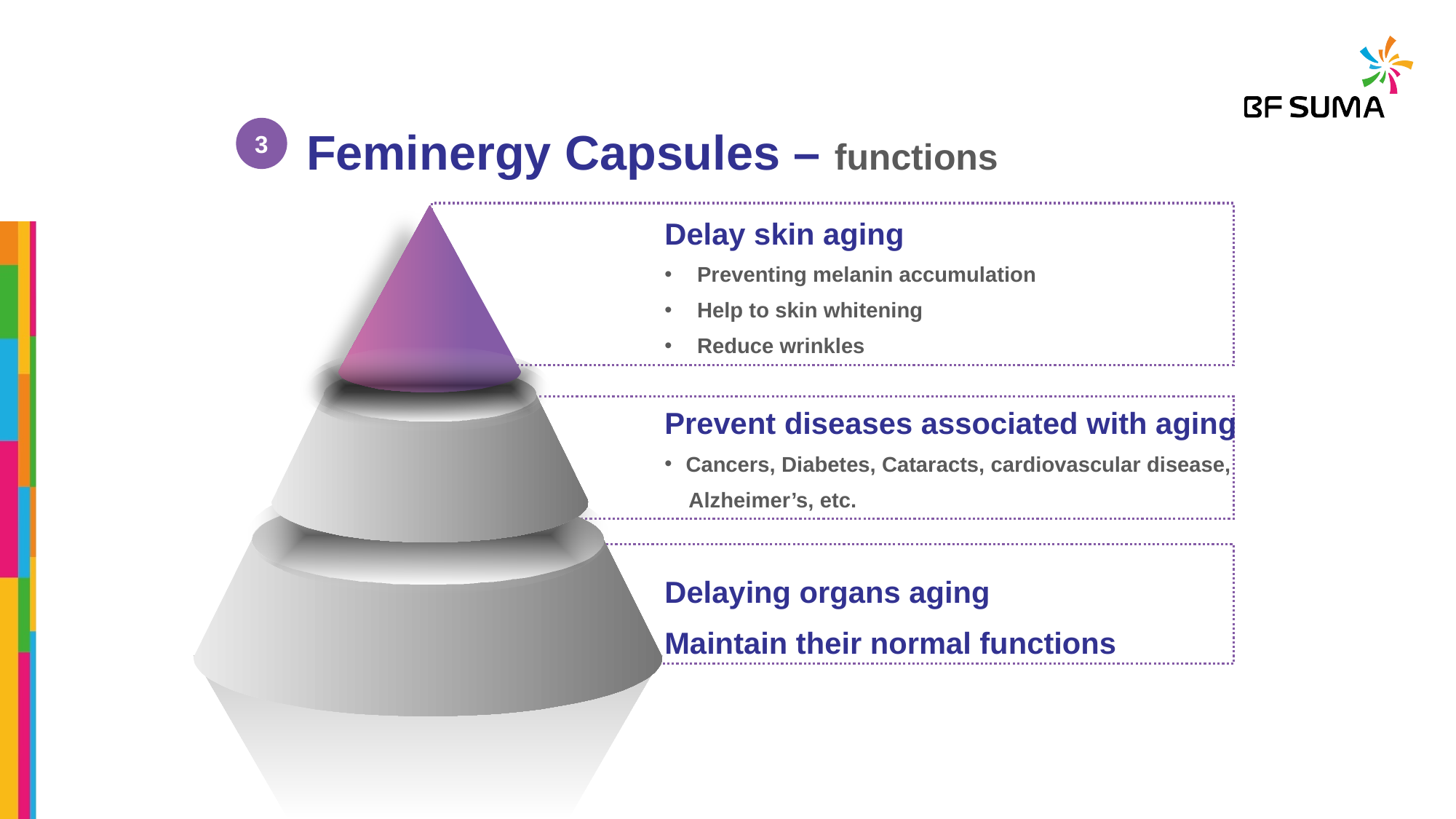

Feminergy Capsules – functions
3
Delay skin aging
Preventing melanin accumulation
Help to skin whitening
Reduce wrinkles

Prevent diseases associated with aging
Cancers, Diabetes, Cataracts, cardiovascular disease,
    Alzheimer’s, etc.

Delaying organs aging
Maintain their normal functions